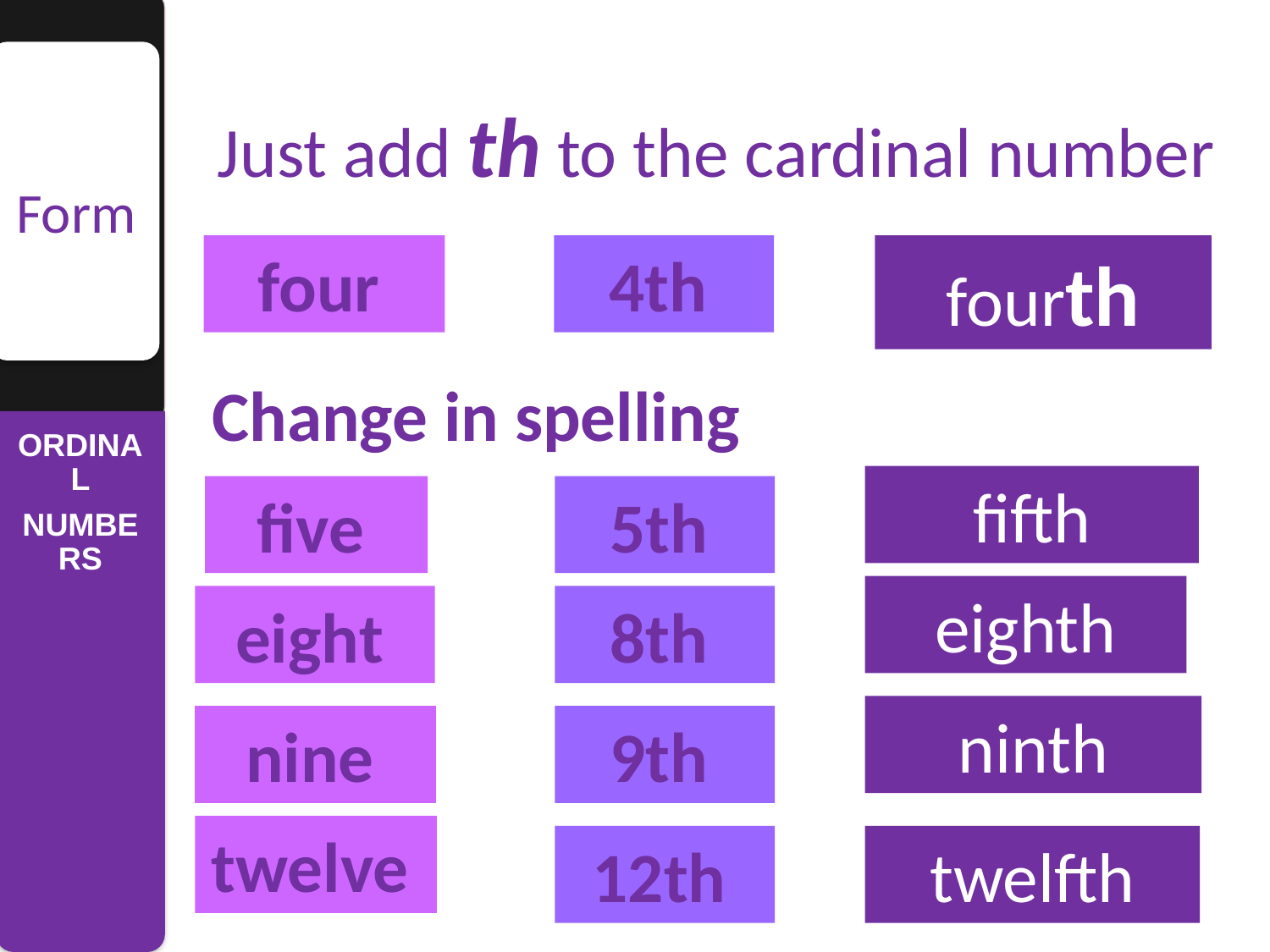

ORDINAL
NUMBERS
Just add th to the cardinal number
Form
four
4th
fourth
Change in spelling
fifth
five
5th
eighth
eight
8th
ninth
nine
9th
twelve
12th
twelfth